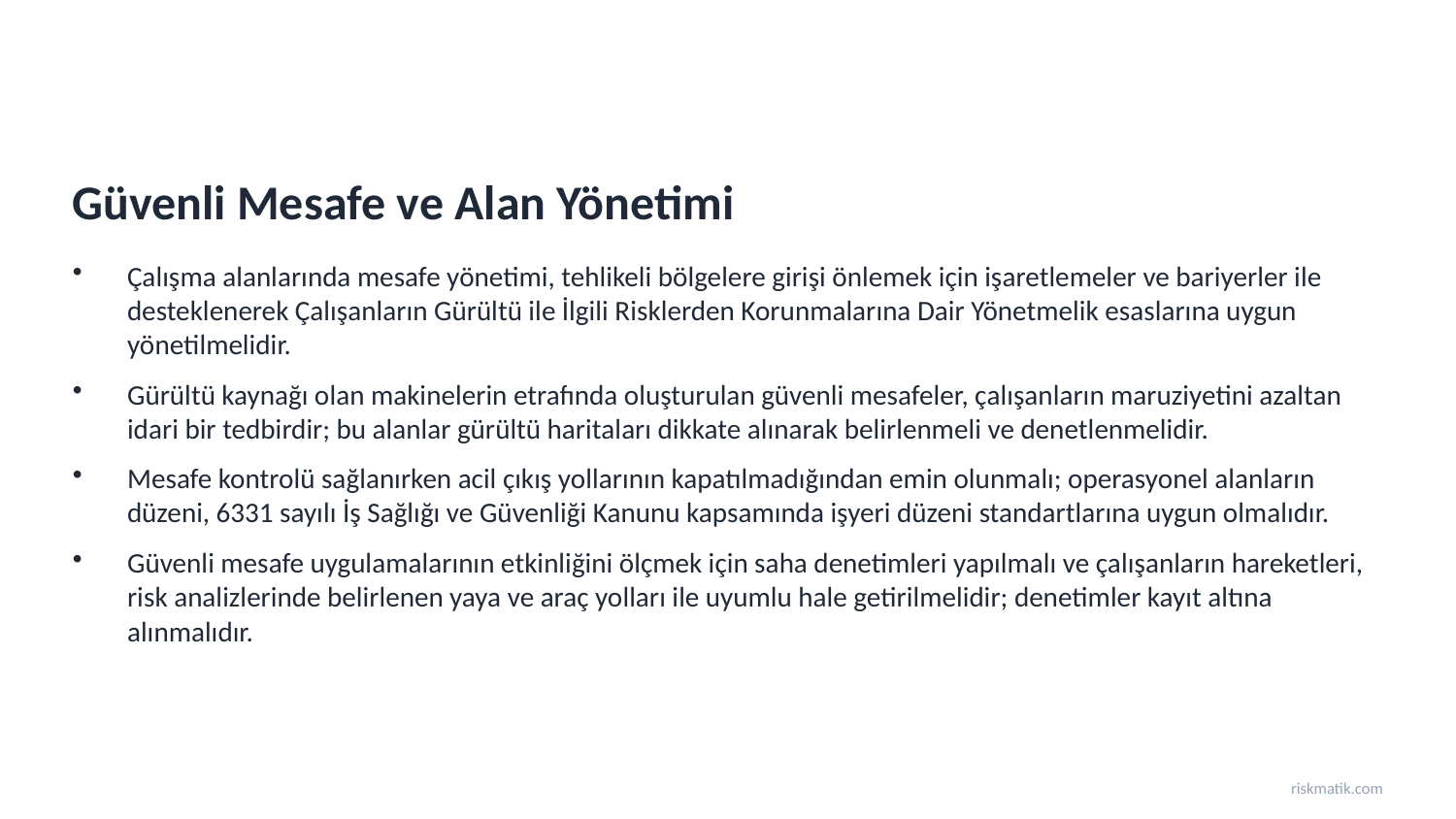

Güvenli Mesafe ve Alan Yönetimi
Çalışma alanlarında mesafe yönetimi, tehlikeli bölgelere girişi önlemek için işaretlemeler ve bariyerler ile desteklenerek Çalışanların Gürültü ile İlgili Risklerden Korunmalarına Dair Yönetmelik esaslarına uygun yönetilmelidir.
Gürültü kaynağı olan makinelerin etrafında oluşturulan güvenli mesafeler, çalışanların maruziyetini azaltan idari bir tedbirdir; bu alanlar gürültü haritaları dikkate alınarak belirlenmeli ve denetlenmelidir.
Mesafe kontrolü sağlanırken acil çıkış yollarının kapatılmadığından emin olunmalı; operasyonel alanların düzeni, 6331 sayılı İş Sağlığı ve Güvenliği Kanunu kapsamında işyeri düzeni standartlarına uygun olmalıdır.
Güvenli mesafe uygulamalarının etkinliğini ölçmek için saha denetimleri yapılmalı ve çalışanların hareketleri, risk analizlerinde belirlenen yaya ve araç yolları ile uyumlu hale getirilmelidir; denetimler kayıt altına alınmalıdır.
riskmatik.com